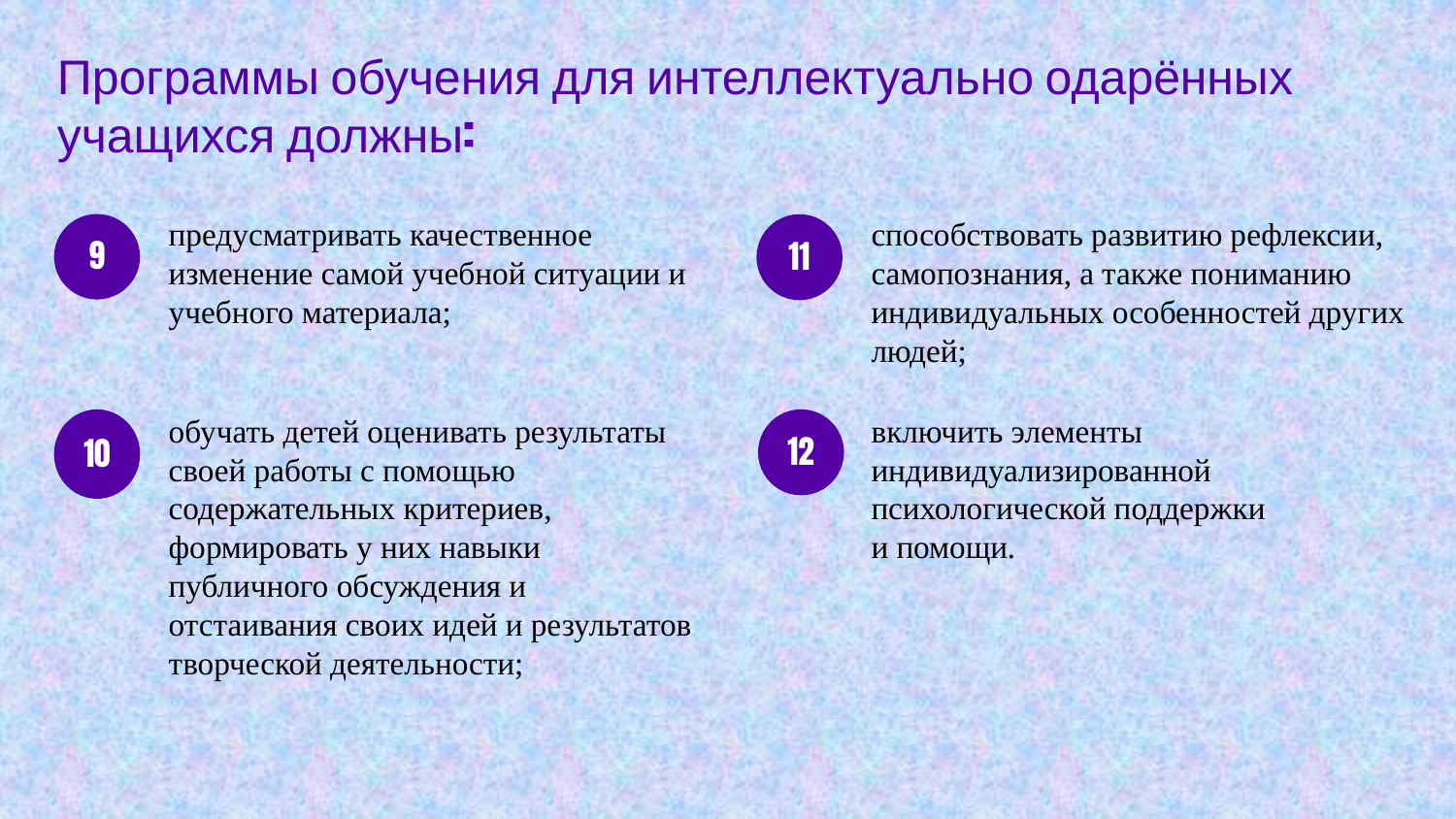

Программы обучения для интеллектуально одарённых учащихся должны:
9
предусматривать качественное изменение самой учебной ситуации и учебного материала;
способствовать развитию рефлексии, самопознания, а также пониманию индивидуальных особенностей других людей;
11
10
12
обучать детей оценивать результаты своей работы с помощью содержательных критериев, формировать у них навыки публичного обсуждения и отстаивания своих идей и результатов творческой деятельности;
включить элементы индивидуализированной психологической поддержки
и помощи.